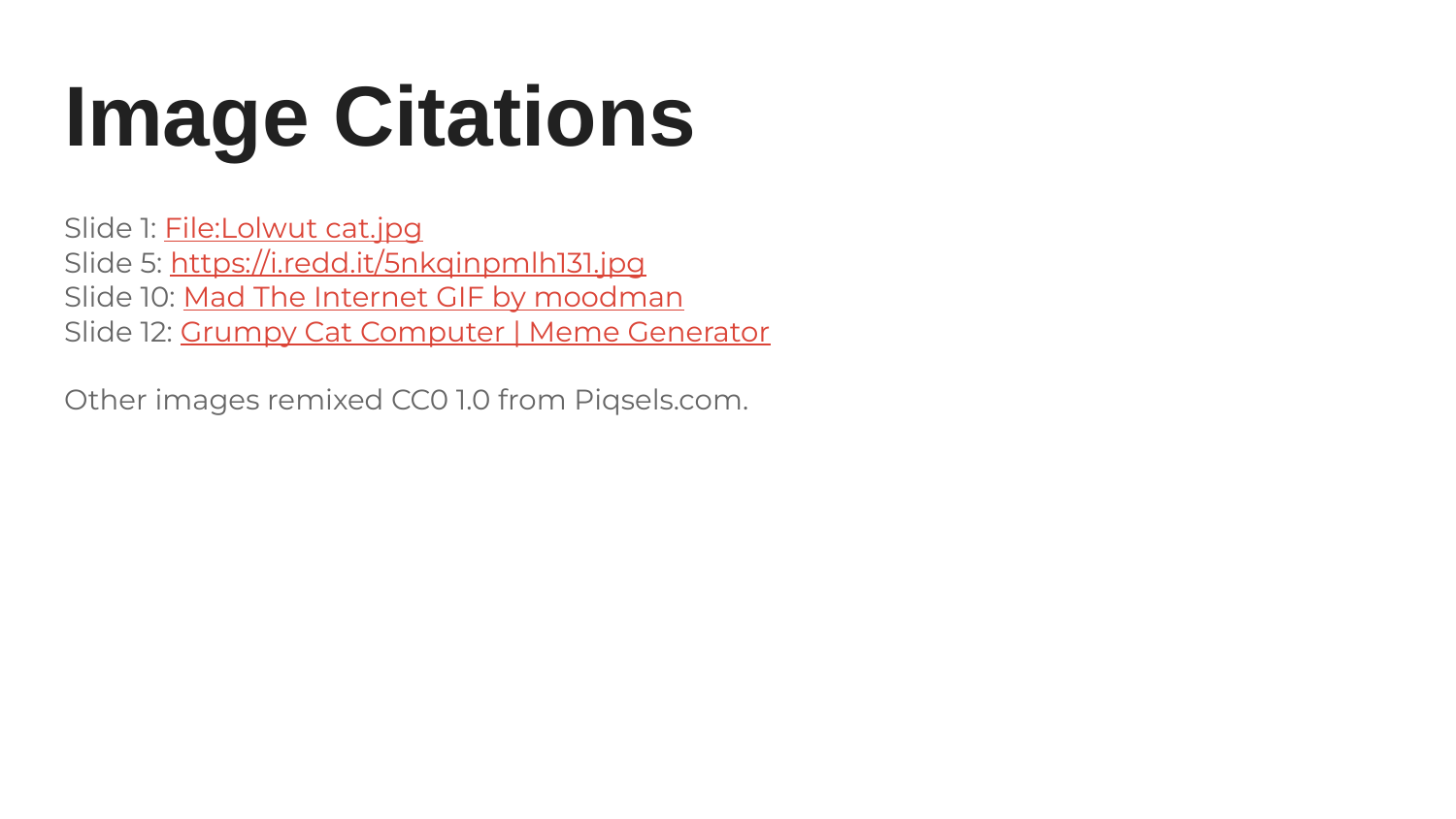

# Image Citations
Slide 1: File:Lolwut cat.jpg
Slide 5: https://i.redd.it/5nkqinpmlh131.jpg
Slide 10: Mad The Internet GIF by moodman
Slide 12: Grumpy Cat Computer | Meme Generator

Other images remixed CC0 1.0 from Piqsels.com.